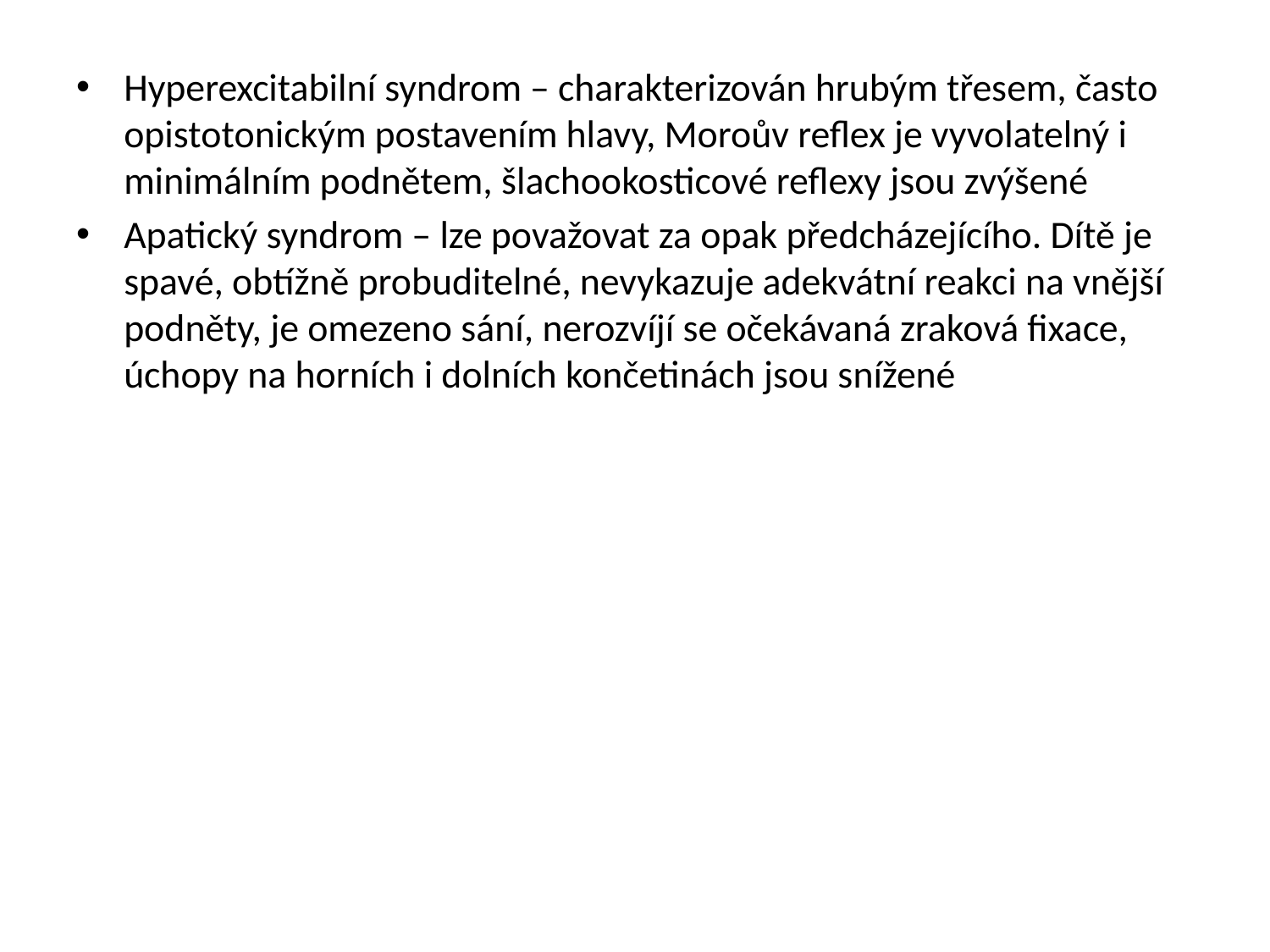

Hyperexcitabilní syndrom – charakterizován hrubým třesem, často opistotonickým postavením hlavy, Moroův reflex je vyvolatelný i minimálním podnětem, šlachookosticové reflexy jsou zvýšené
Apatický syndrom – lze považovat za opak předcházejícího. Dítě je spavé, obtížně probuditelné, nevykazuje adekvátní reakci na vnější podněty, je omezeno sání, nerozvíjí se očekávaná zraková fixace, úchopy na horních i dolních končetinách jsou snížené